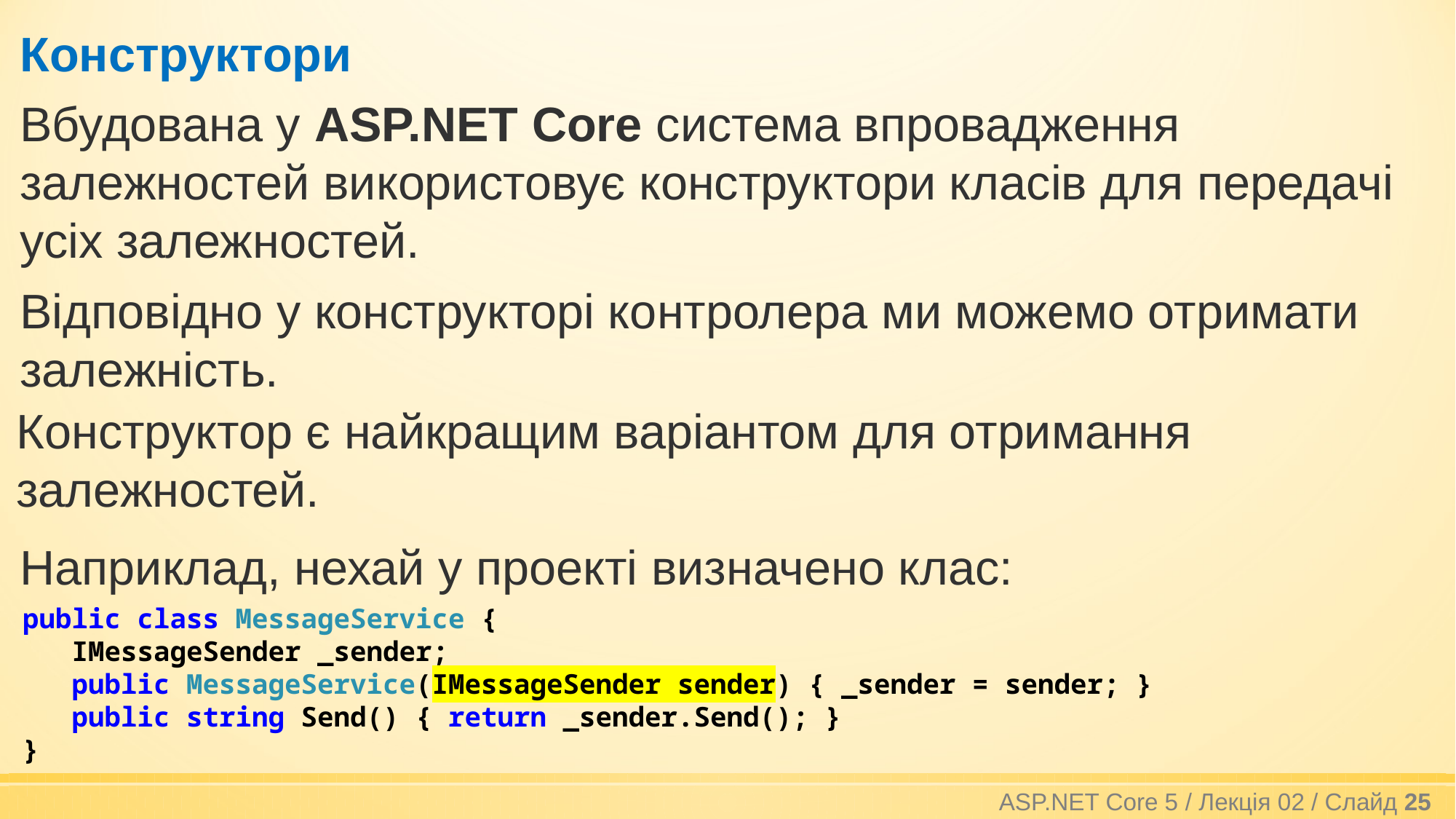

Конструктори
Вбудована у ASP.NET Core система впровадження залежностей використовує конструктори класів для передачі усіх залежностей.
Відповідно у конструкторі контролера ми можемо отримати залежність.
Конструктор є найкращим варіантом для отримання залежностей.
Наприклад, нехай у проекті визначено клас:
public class MessageService {
   IMessageSender _sender;
   public MessageService(IMessageSender sender) { _sender = sender; }
   public string Send() { return _sender.Send(); }
}
ASP.NET Core 5 / Лекція 02 / Слайд 25